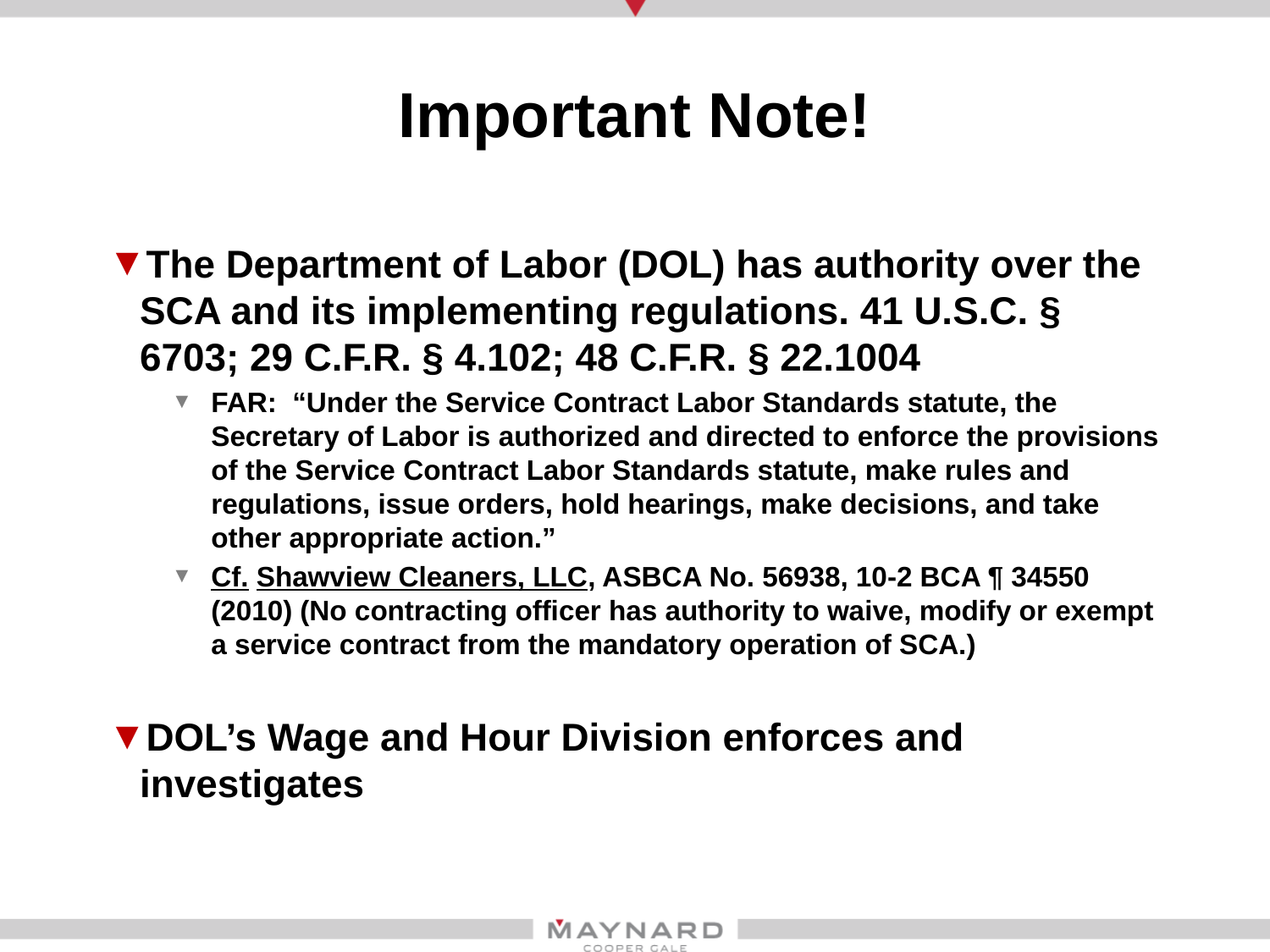

# Important Note!
The Department of Labor (DOL) has authority over the SCA and its implementing regulations. 41 U.S.C. § 6703; 29 C.F.R. § 4.102; 48 C.F.R. § 22.1004
FAR:  “Under the Service Contract Labor Standards statute, the Secretary of Labor is authorized and directed to enforce the provisions of the Service Contract Labor Standards statute, make rules and regulations, issue orders, hold hearings, make decisions, and take other appropriate action.”
Cf. Shawview Cleaners, LLC, ASBCA No. 56938, 10-2 BCA ¶ 34550 (2010) (No contracting officer has authority to waive, modify or exempt a service contract from the mandatory operation of SCA.)

DOL’s Wage and Hour Division enforces and investigates